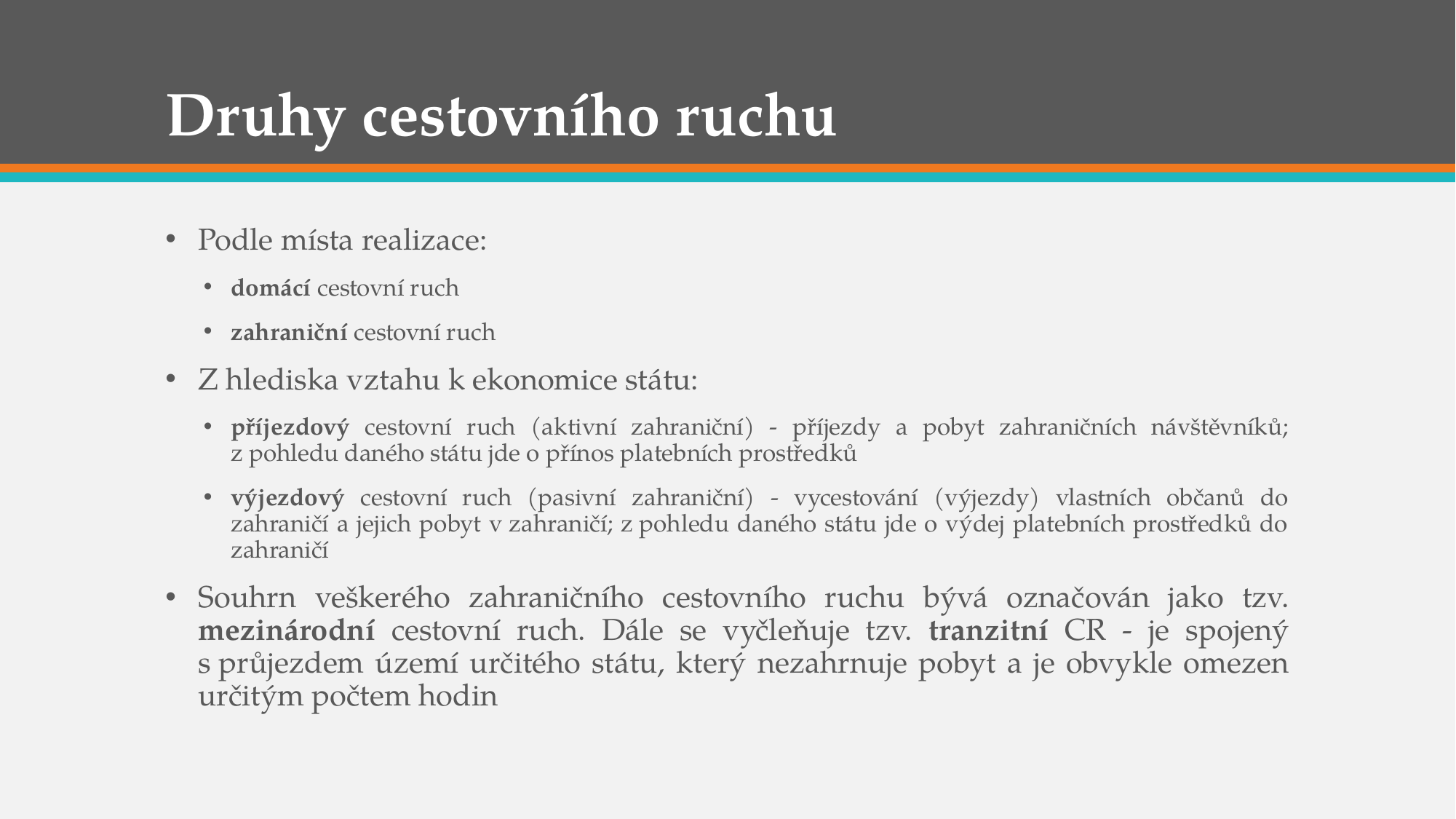

# Druhy cestovního ruchu
Podle místa realizace:
domácí cestovní ruch
zahraniční cestovní ruch
Z hlediska vztahu k ekonomice státu:
příjezdový cestovní ruch (aktivní zahraniční) - příjezdy a pobyt zahraničních návštěvníků; z pohledu daného státu jde o přínos platebních prostředků
výjezdový cestovní ruch (pasivní zahraniční) - vycestování (výjezdy) vlastních občanů do zahraničí a jejich pobyt v zahraničí; z pohledu daného státu jde o výdej platebních prostředků do zahraničí
Souhrn veškerého zahraničního cestovního ruchu bývá označován jako tzv. mezinárodní cestovní ruch. Dále se vyčleňuje tzv. tranzitní CR - je spojený s průjezdem území určitého státu, který nezahrnuje pobyt a je obvykle omezen určitým počtem hodin